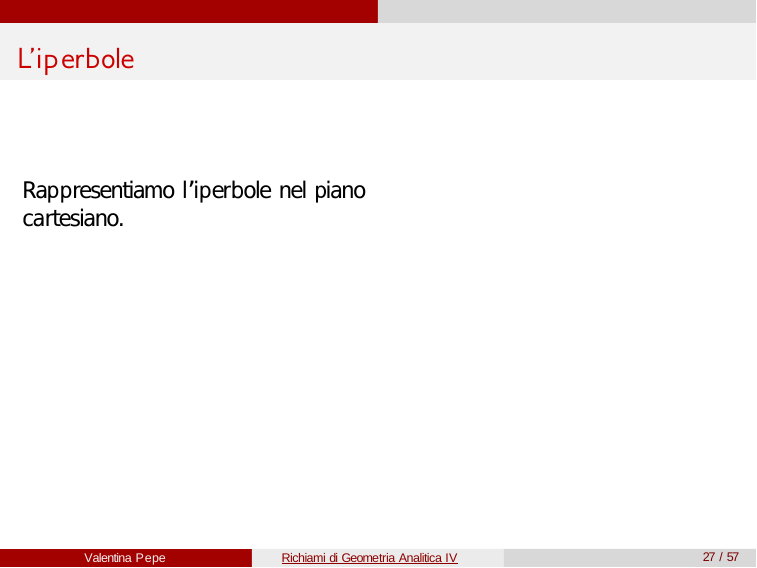

# L’iperbole
Rappresentiamo l’iperbole nel piano cartesiano.

Valentina Pepe
Richiami di Geometria Analitica IV
27 / 57